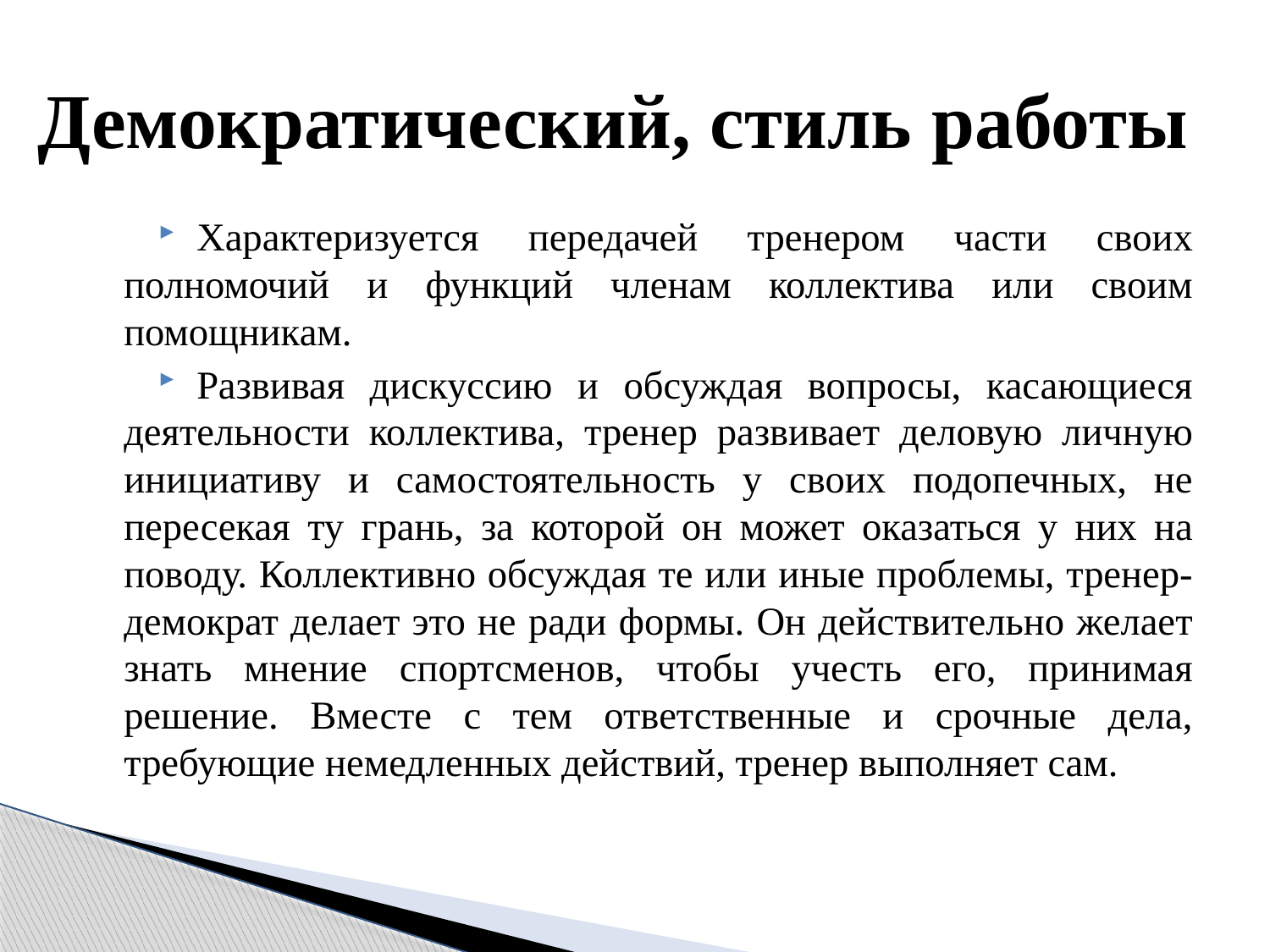

# Демократический, стиль работы
Характеризуется передачей тренером части своих полномочий и функций членам коллектива или своим помощникам.
Развивая дискуссию и обсуждая вопросы, касающиеся деятельности коллектива, тренер развивает деловую личную инициативу и самостоятельность у своих подопечных, не пересекая ту грань, за которой он может оказаться у них на поводу. Коллективно обсуждая те или иные проблемы, тренер-демократ делает это не ради формы. Он действительно желает знать мнение спортсменов, чтобы учесть его, принимая решение. Вместе с тем ответственные и срочные дела, требующие немедленных действий, тренер выполняет сам.